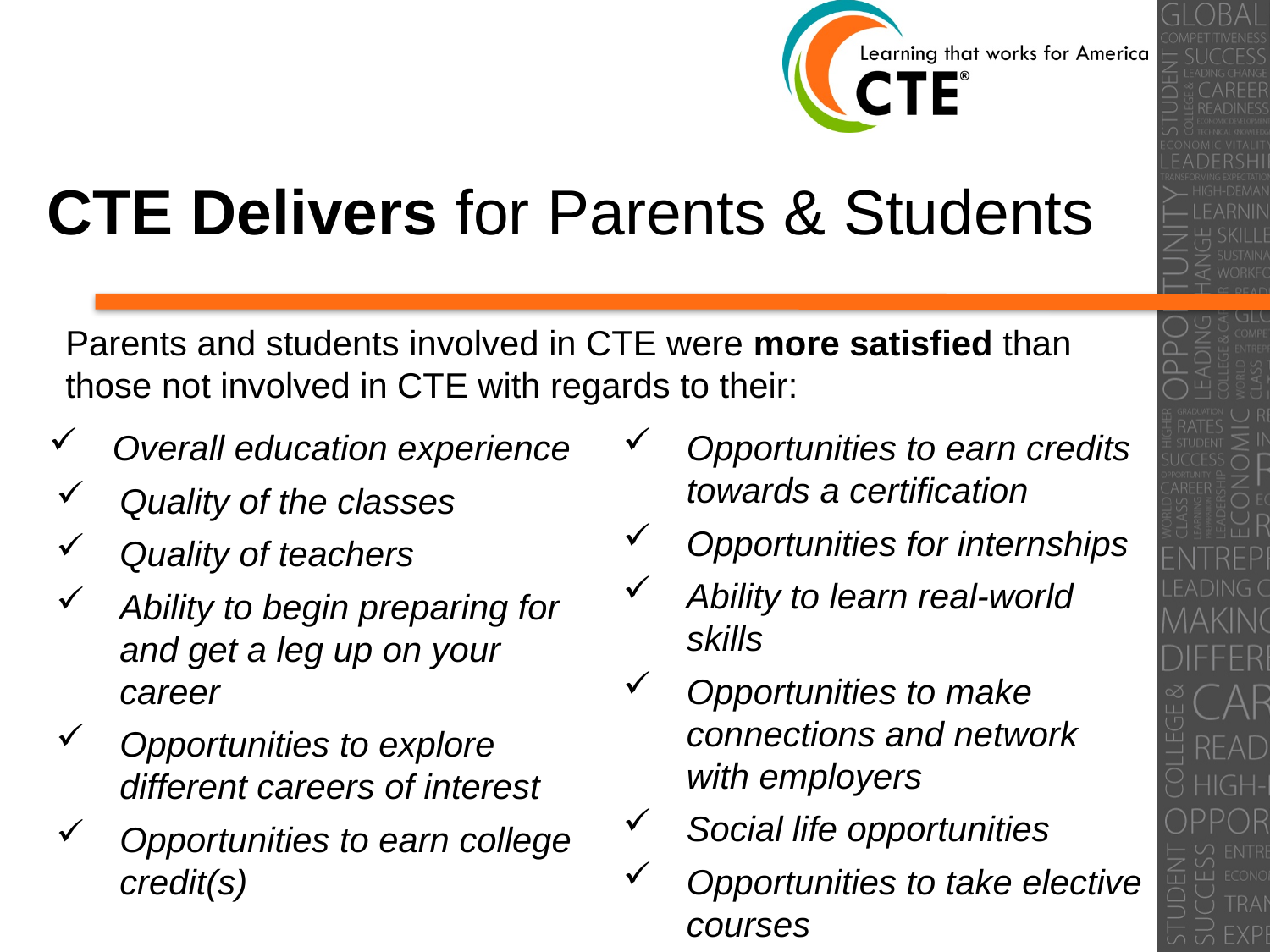

# CTE Delivers for Parents & Students
Parents and students involved in CTE were more satisfied than those not involved in CTE with regards to their:
Overall education experience
Quality of the classes
Quality of teachers
Ability to begin preparing for and get a leg up on your career
Opportunities to explore different careers of interest
Opportunities to earn college credit(s)

Opportunities to earn credits towards a certification
Opportunities for internships
Ability to learn real-world skills
Opportunities to make connections and network with employers
Social life opportunities
Opportunities to take elective courses